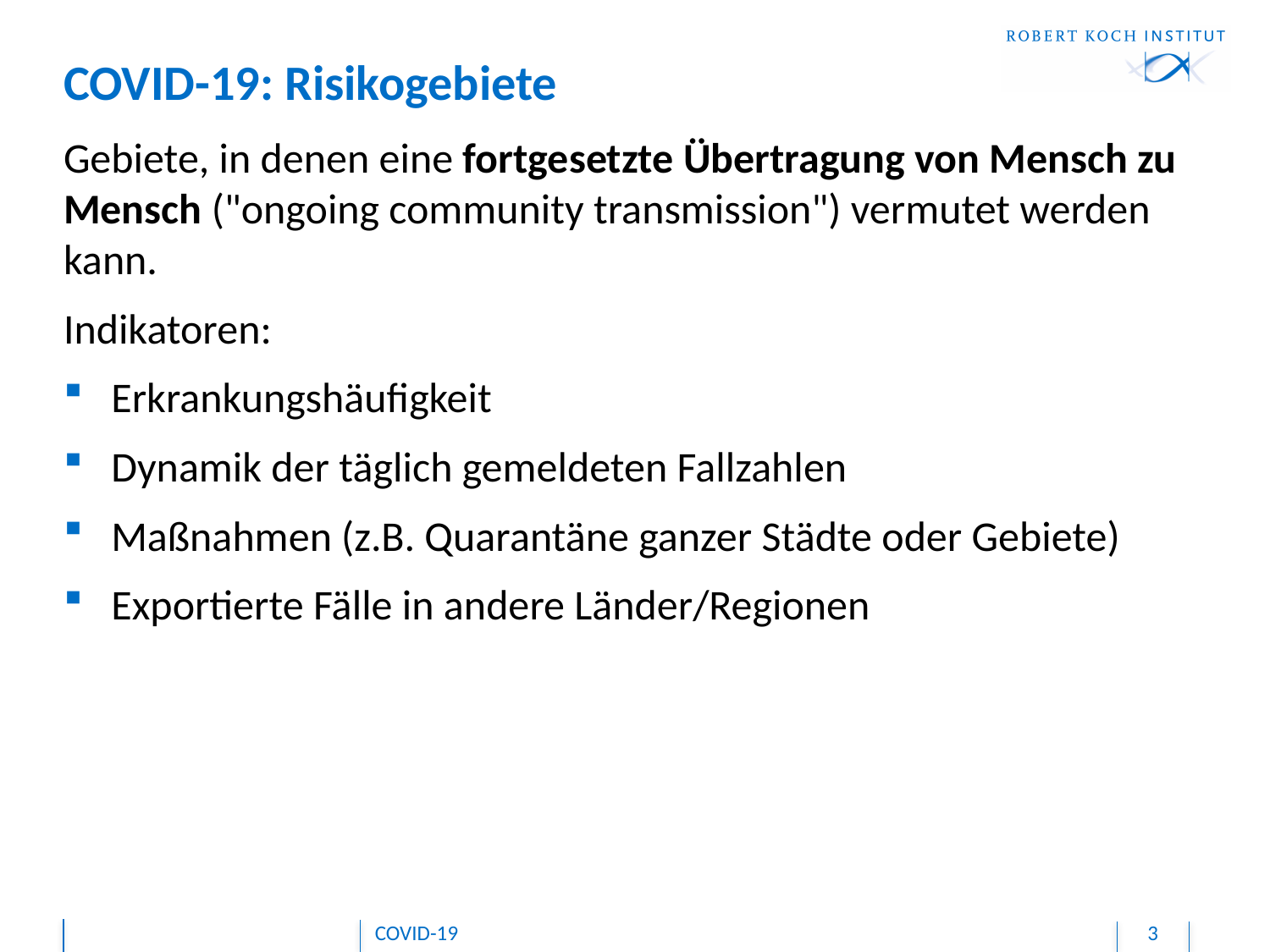

COVID-19: Risikogebiete
Gebiete, in denen eine fortgesetzte Übertragung von Mensch zu Mensch ("ongoing community transmission") vermutet werden kann.
Indikatoren:
Erkrankungshäufigkeit
Dynamik der täglich gemeldeten Fallzahlen
Maßnahmen (z.B. Quarantäne ganzer Städte oder Gebiete)
Exportierte Fälle in andere Länder/Regionen
COVID-19
3